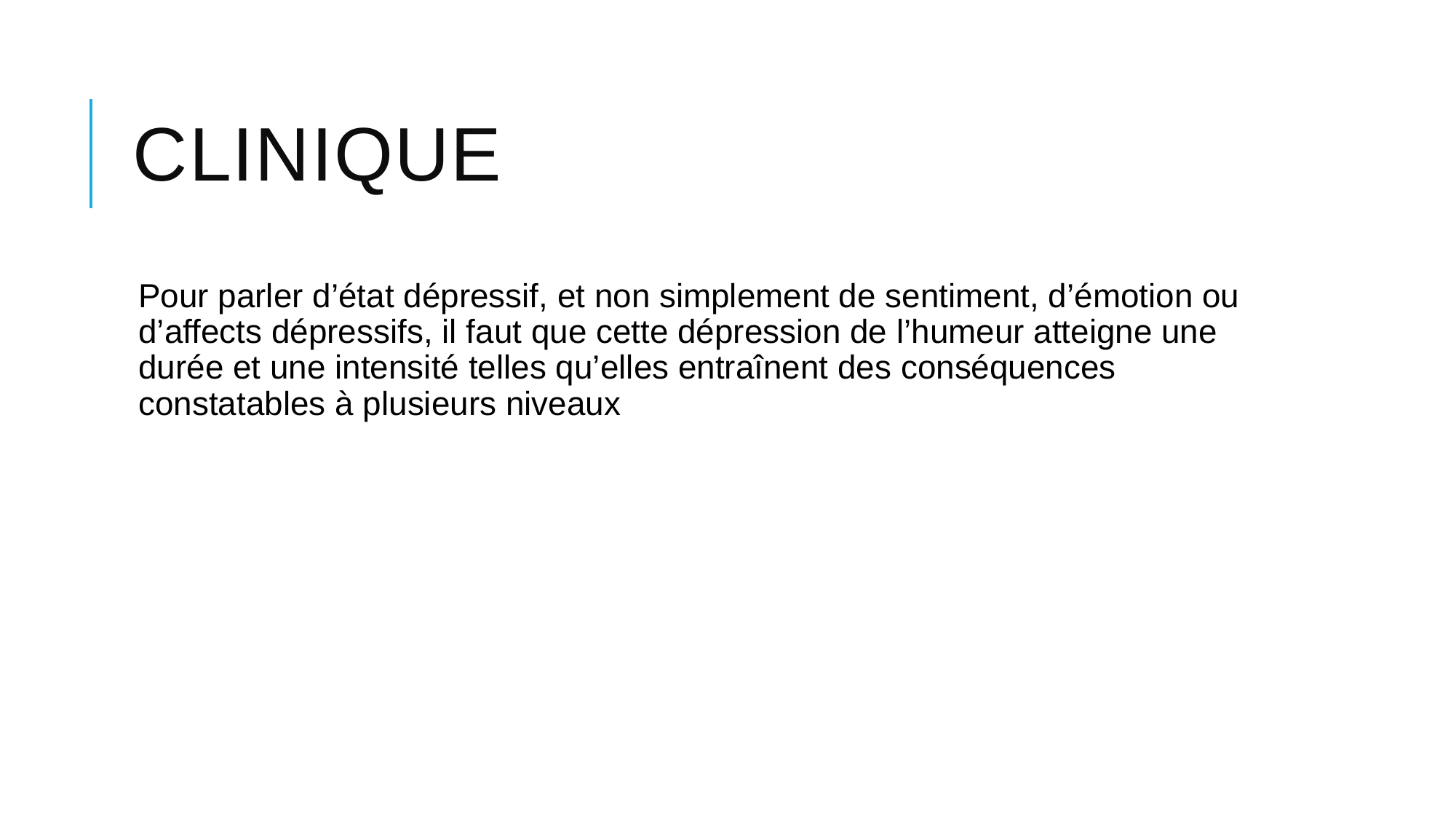

# clinique
Pour parler d’état dépressif, et non simplement de sentiment, d’émotion ou d’affects dépressifs, il faut que cette dépression de l’humeur atteigne une durée et une intensité telles qu’elles entraînent des conséquences constatables à plusieurs niveaux